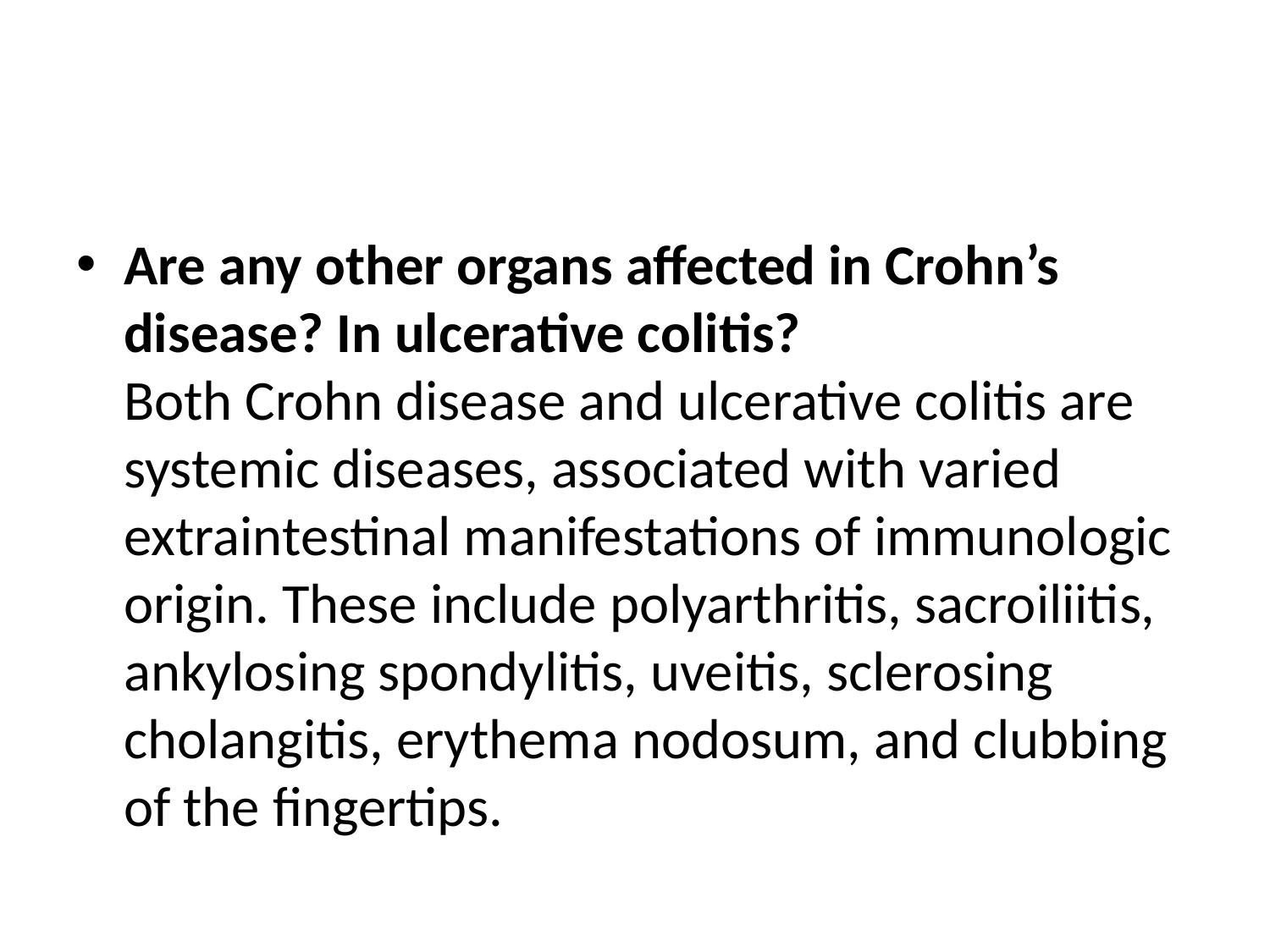

#
Are any other organs affected in Crohn’s disease? In ulcerative colitis? 
Both Crohn disease and ulcerative colitis are systemic diseases, associated with varied extraintestinal manifestations of immunologic origin. These include polyarthritis, sacroiliitis, ankylosing spondylitis, uveitis, sclerosing cholangitis, erythema nodosum, and clubbing of the fingertips.